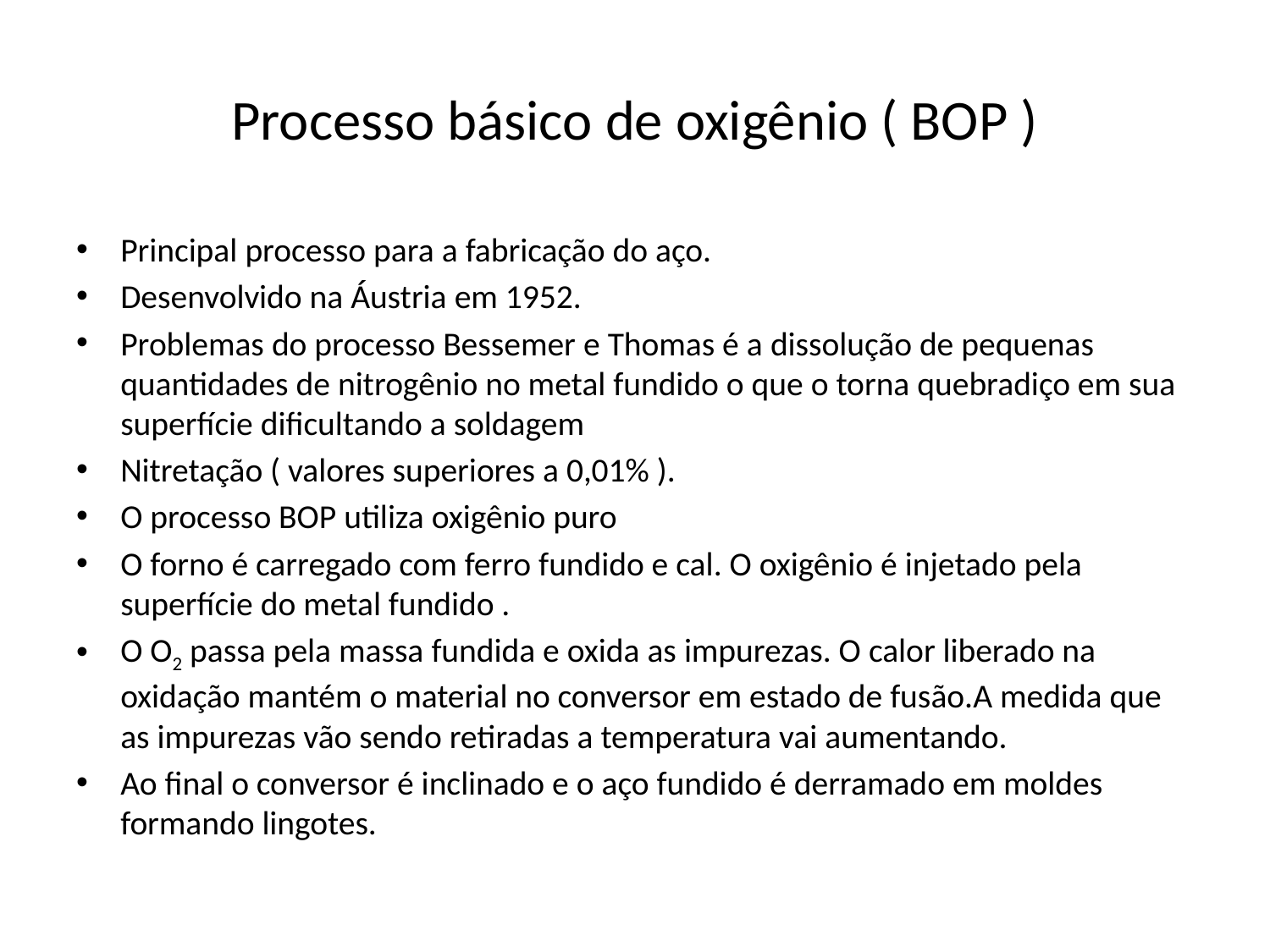

# Processo básico de oxigênio ( BOP )
Principal processo para a fabricação do aço.
Desenvolvido na Áustria em 1952.
Problemas do processo Bessemer e Thomas é a dissolução de pequenas quantidades de nitrogênio no metal fundido o que o torna quebradiço em sua superfície dificultando a soldagem
Nitretação ( valores superiores a 0,01% ).
O processo BOP utiliza oxigênio puro
O forno é carregado com ferro fundido e cal. O oxigênio é injetado pela superfície do metal fundido .
O O2 passa pela massa fundida e oxida as impurezas. O calor liberado na oxidação mantém o material no conversor em estado de fusão.A medida que as impurezas vão sendo retiradas a temperatura vai aumentando.
Ao final o conversor é inclinado e o aço fundido é derramado em moldes formando lingotes.